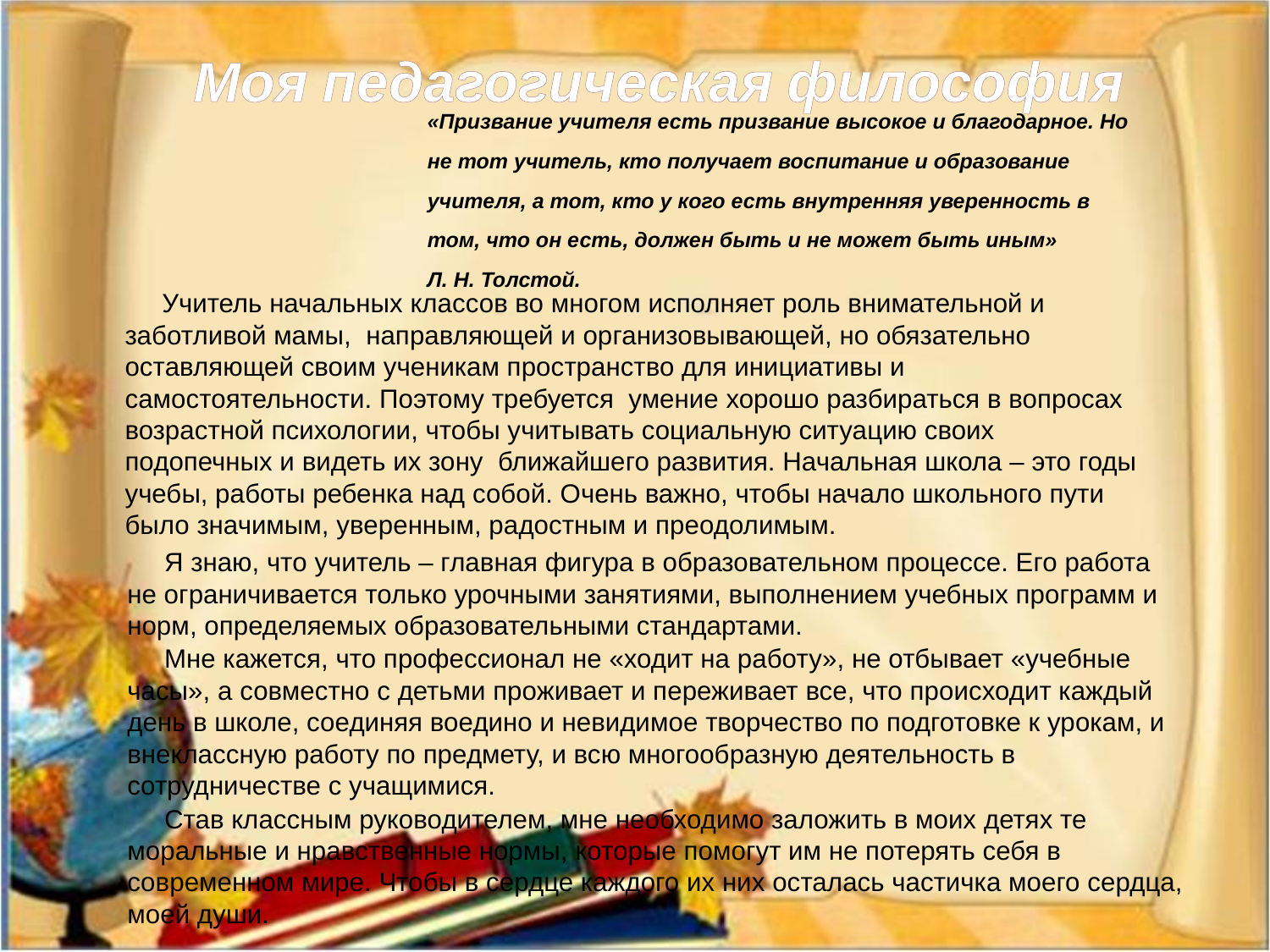

Моя педагогическая философия

«Призвание учителя есть призвание высокое и благодарное. Но не тот учитель, кто получает воспитание и образование учителя, а тот, кто у кого есть внутренняя уверенность в том, что он есть, должен быть и не может быть иным»
Л. Н. Толстой.
#

     Учитель начальных классов во многом исполняет роль внимательной и заботливой мамы,  направляющей и организовывающей, но обязательно оставляющей своим ученикам пространство для инициативы и самостоятельности. Поэтому требуется  умение хорошо разбираться в вопросах возрастной психологии, чтобы учитывать социальную ситуацию своих подопечных и видеть их зону  ближайшего развития. Начальная школа – это годы учебы, работы ребенка над собой. Очень важно, чтобы начало школьного пути было значимым, уверенным, радостным и преодолимым.
     Я знаю, что учитель – главная фигура в образовательном процессе. Его работа не ограничивается только урочными занятиями, выполнением учебных программ и норм, определяемых образовательными стандартами.
     Мне кажется, что профессионал не «ходит на работу», не отбывает «учебные часы», а совместно с детьми проживает и переживает все, что происходит каждый день в школе, соединяя воедино и невидимое творчество по подготовке к урокам, и внеклассную работу по предмету, и всю многообразную деятельность в сотрудничестве с учащимися.
     Став классным руководителем, мне необходимо заложить в моих детях те моральные и нравственные нормы, которые помогут им не потерять себя в современном мире. Чтобы в сердце каждого их них осталась частичка моего сердца, моей души.